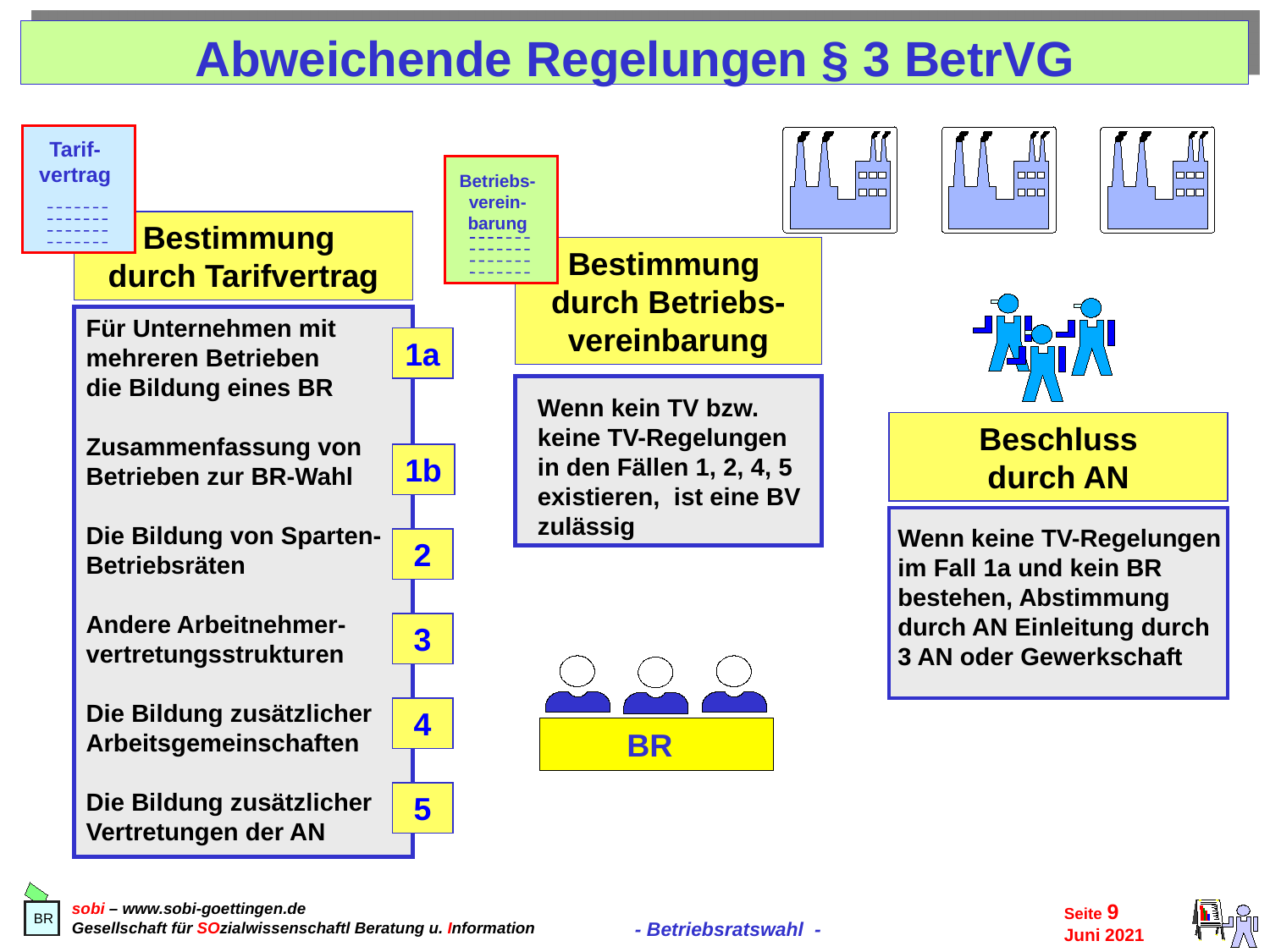

Abweichende Regelungen § 3 BetrVG

Tarif-
vertrag

Betriebs-
verein-
barung

Bestimmung
durch Tarifvertrag
Bestimmung
durch Betriebs-vereinbarung

Für Unternehmen mit
mehreren Betrieben
die Bildung eines BR
Zusammenfassung von
Betrieben zur BR-Wahl
Die Bildung von Sparten-
Betriebsräten
Andere Arbeitnehmer-
vertretungsstrukturen
Die Bildung zusätzlicher
Arbeitsgemeinschaften
Die Bildung zusätzlicher
Vertretungen der AN
1a

Wenn kein TV bzw.
keine TV-Regelungen in den Fällen 1, 2, 4, 5 existieren,  ist eine BV
zulässig
Beschluss
durch AN
1b

Wenn keine TV-Regelungen
im Fall 1a und kein BR
bestehen, Abstimmung
durch AN Einleitung durch
3 AN oder Gewerkschaft
 2
 3

BR
 4
 5